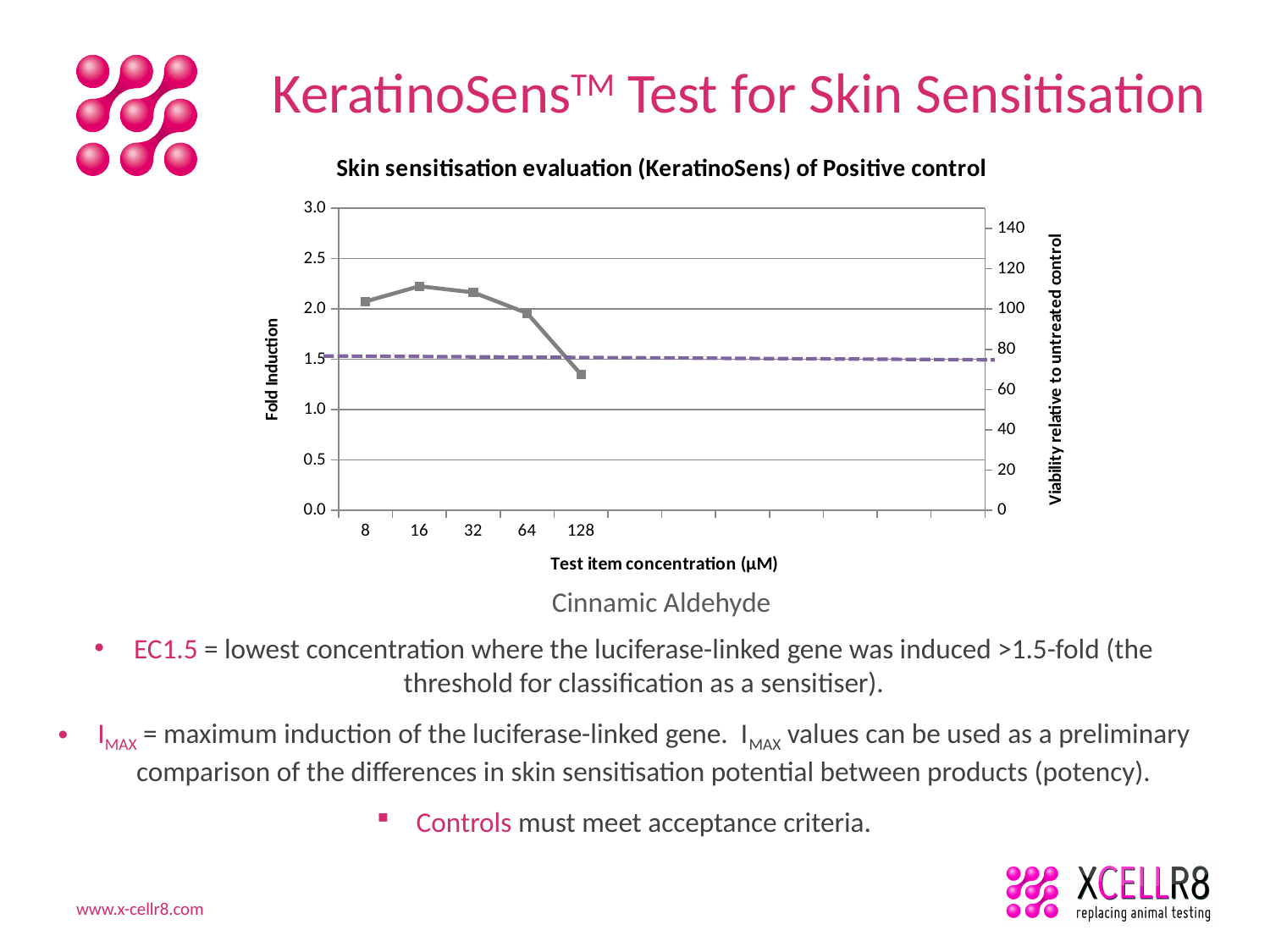

# KeratinoSensTM Test for Skin Sensitisation

### Chart: Skin sensitisation evaluation (KeratinoSens) of Positive control

| Category |  |  |
|---|---|---|
| 8 | 1.3257174906406954 | 103.7428953180059 |
| 16 | 1.1810723099816696 | 111.34533773633235 |
| 32 | 1.536390674489848 | 108.26635374912598 |
| 64 | 1.4100508894650077 | 97.97849730350924 |
| 128 | 2.2663702514777295 | 67.53307441483727 |
Cinnamic Aldehyde
EC1.5 = lowest concentration where the luciferase-linked gene was induced >1.5-fold (the threshold for classification as a sensitiser).

IMAX = maximum induction of the luciferase-linked gene.  IMAX values can be used as a preliminary comparison of the differences in skin sensitisation potential between products (potency).

Controls must meet acceptance criteria.

www.x-cellr8.com